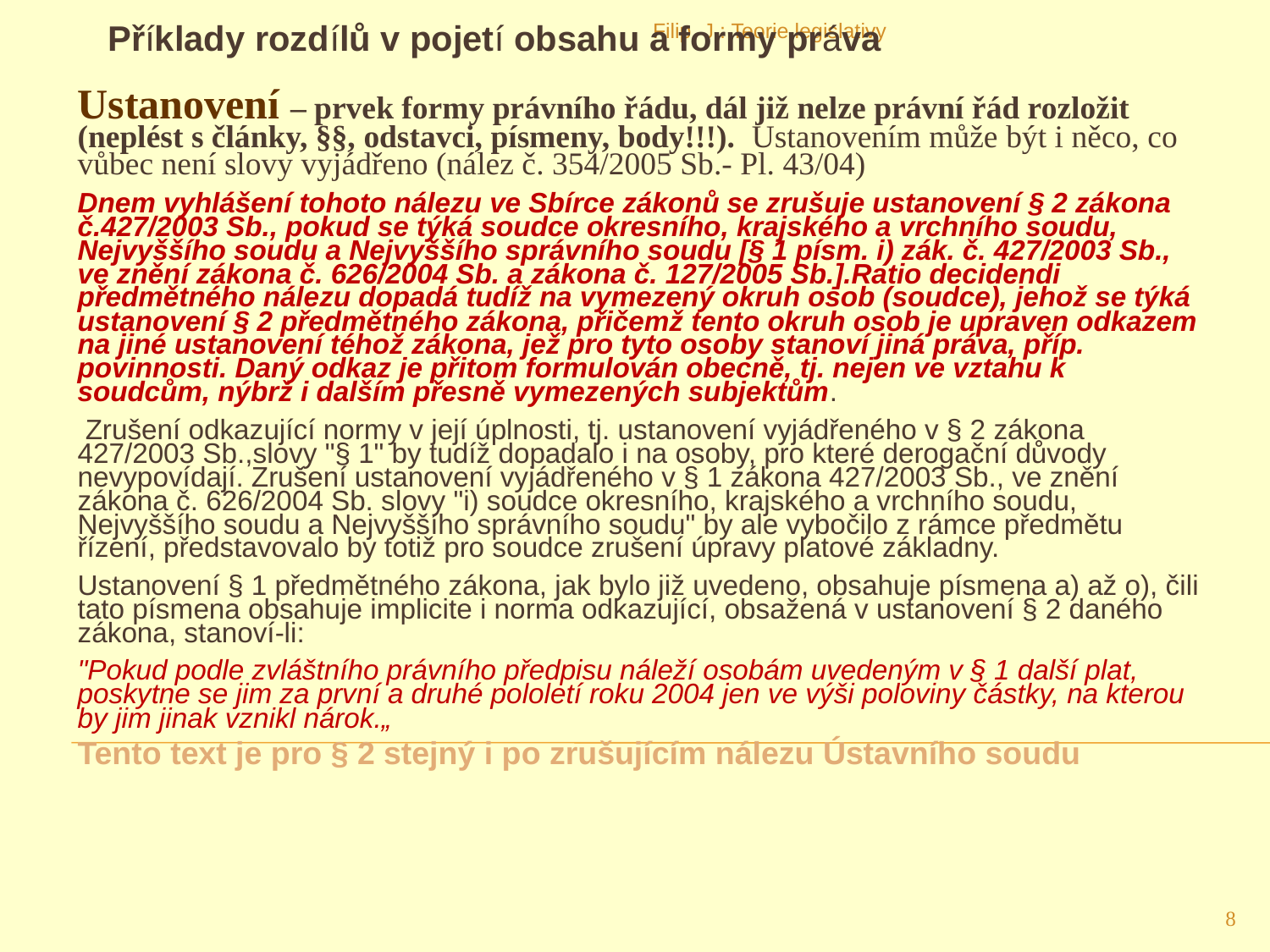

Příklady rozdílů v pojetí obsahu a formy práva
Filip, J.: Teorie legislativy

Ustanovení – prvek formy právního řádu, dál již nelze právní řád rozložit (neplést s články, §§, odstavci, písmeny, body!!!).  Ustanovením může být i něco, co vůbec není slovy vyjádřeno (nález č. 354/2005 Sb.- Pl. 43/04)
Dnem vyhlášení tohoto nálezu ve Sbírce zákonů se zrušuje ustanovení § 2 zákona č.427/2003 Sb., pokud se týká soudce okresního, krajského a vrchního soudu, Nejvyššího soudu a Nejvyššího správního soudu [§ 1 písm. i) zák. č. 427/2003 Sb., ve znění zákona č. 626/2004 Sb. a zákona č. 127/2005 Sb.].Ratio decidendi předmětného nálezu dopadá tudíž na vymezený okruh osob (soudce), jehož se týká ustanovení § 2 předmětného zákona, přičemž tento okruh osob je upraven odkazem na jiné ustanovení téhož zákona, jež pro tyto osoby stanoví jiná práva, příp. povinnosti. Daný odkaz je přitom formulován obecně, tj. nejen ve vztahu k soudcům, nýbrž i dalším přesně vymezených subjektům.
 Zrušení odkazující normy v její úplnosti, tj. ustanovení vyjádřeného v § 2 zákona 427/2003 Sb.,slovy "§ 1" by tudíž dopadalo i na osoby, pro které derogační důvody nevypovídají. Zrušení ustanovení vyjádřeného v § 1 zákona 427/2003 Sb., ve znění zákona č. 626/2004 Sb. slovy "i) soudce okresního, krajského a vrchního soudu, Nejvyššího soudu a Nejvyššího správního soudu" by ale vybočilo z rámce předmětu řízení, představovalo by totiž pro soudce zrušení úpravy platové základny.
Ustanovení § 1 předmětného zákona, jak bylo již uvedeno, obsahuje písmena a) až o), čili tato písmena obsahuje implicite i norma odkazující, obsažená v ustanovení § 2 daného zákona, stanoví-li:
"Pokud podle zvláštního právního předpisu náleží osobám uvedeným v § 1 další plat, poskytne se jim za první a druhé pololetí roku 2004 jen ve výši poloviny částky, na kterou by jim jinak vznikl nárok.„
Tento text je pro § 2 stejný i po zrušujícím nálezu Ústavního soudu
8